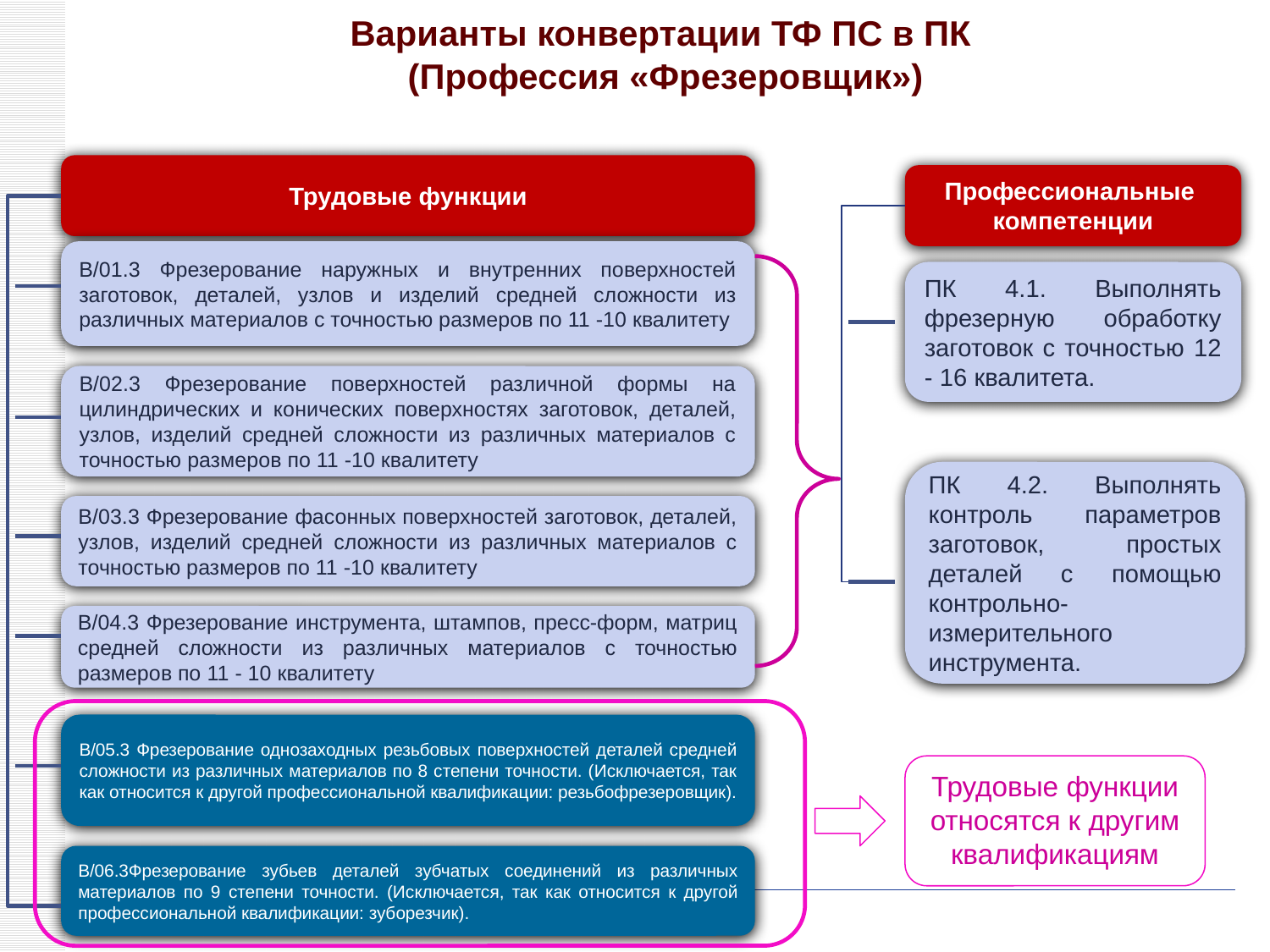

# Варианты конвертации ТФ ПС в ПК (Профессия «Фрезеровщик»)
Трудовые функции
Профессиональные
компетенции
B/01.3 Фрезерование наружных и внутренних поверхностей заготовок, деталей, узлов и изделий средней сложности из различных материалов с точностью размеров по 11 -10 квалитету

ПК 4.1. Выполнять фрезерную обработку заготовок с точностью 12 - 16 квалитета.
B/02.3 Фрезерование поверхностей различной формы на цилиндрических и конических поверхностях заготовок, деталей, узлов, изделий средней сложности из различных материалов с точностью размеров по 11 -10 квалитету
ПК 4.2. Выполнять контроль параметров заготовок, простых деталей с помощью контрольно-измерительного инструмента.
B/03.3 Фрезерование фасонных поверхностей заготовок, деталей, узлов, изделий средней сложности из различных материалов с точностью размеров по 11 -10 квалитету
B/04.3 Фрезерование инструмента, штампов, пресс-форм, матриц средней сложности из различных материалов с точностью размеров по 11 - 10 квалитету

B/05.3 Фрезерование однозаходных резьбовых поверхностей деталей средней сложности из различных материалов по 8 степени точности. (Исключается, так как относится к другой профессиональной квалификации: резьбофрезеровщик).
Трудовые функции относятся к другим квалификациям

B/06.3Фрезерование зубьев деталей зубчатых соединений из различных материалов по 9 степени точности. (Исключается, так как относится к другой профессиональной квалификации: зуборезчик).